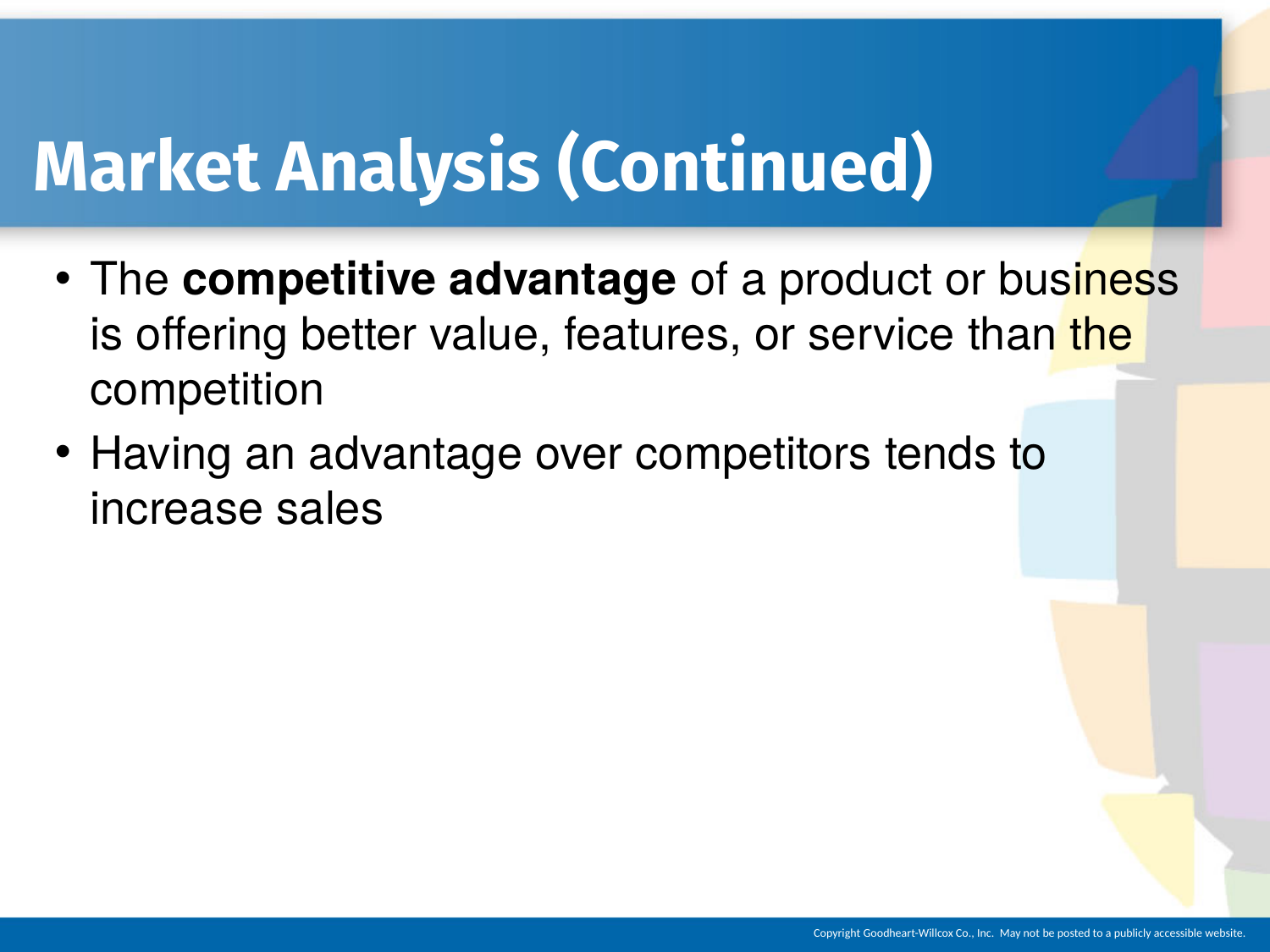

# Market Analysis (Continued)
The competitive advantage of a product or business is offering better value, features, or service than the competition
Having an advantage over competitors tends to increase sales